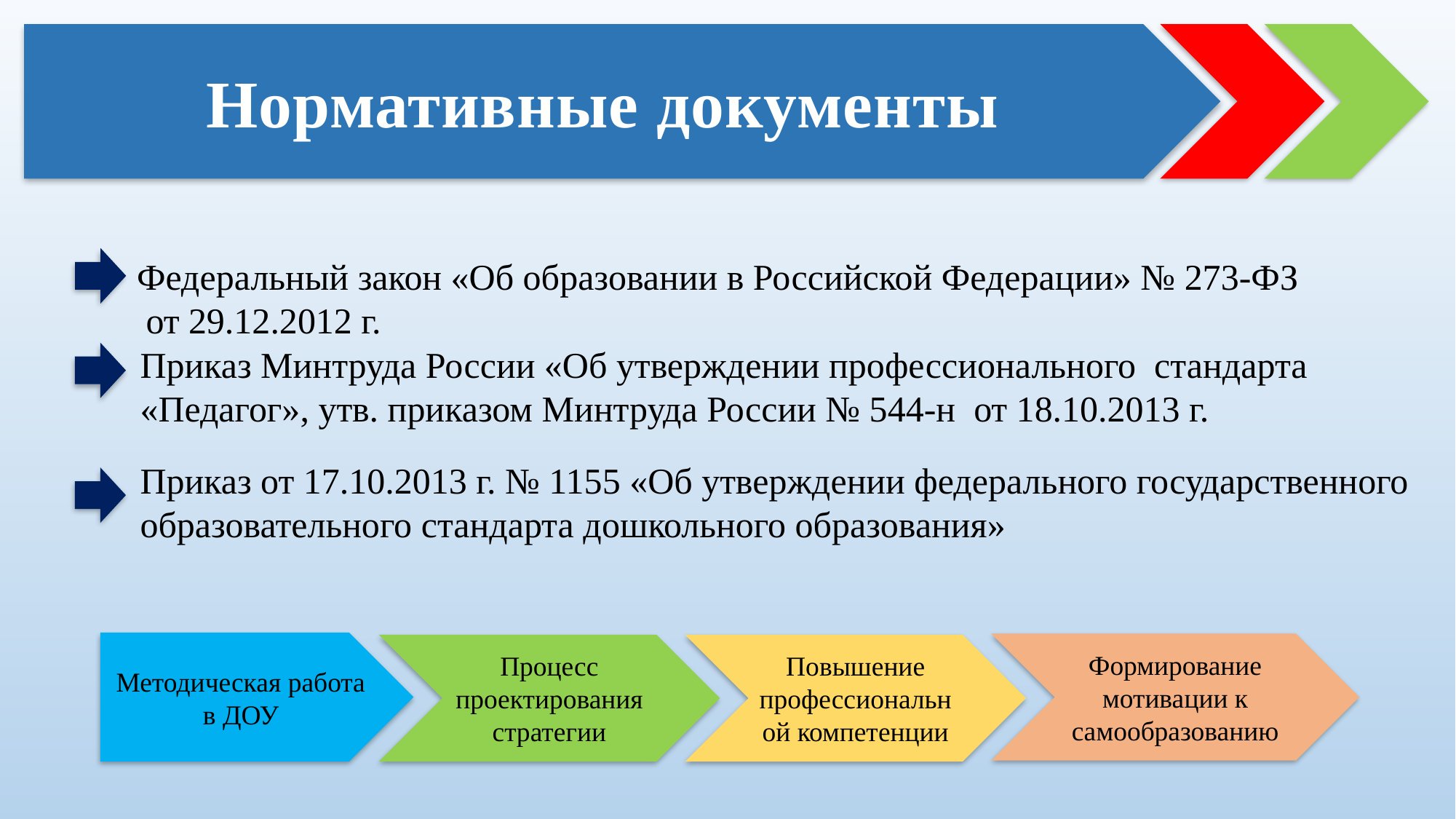

Нормативные документы

Федеральный закон «Об образовании в Российской Федерации» № 273-ФЗ
 от 29.12.2012 г.

Приказ Минтруда России «Об утверждении профессионального  стандарта «Педагог», утв. приказом Минтруда России № 544-н  от 18.10.2013 г.

Приказ от 17.10.2013 г. № 1155 «Об утверждении федерального государственного образовательного стандарта дошкольного образования»

Методическая работа в ДОУ
Формирование мотивации к самообразованию
Процесс проектирования стратегии
Повышение профессиональной компетенции